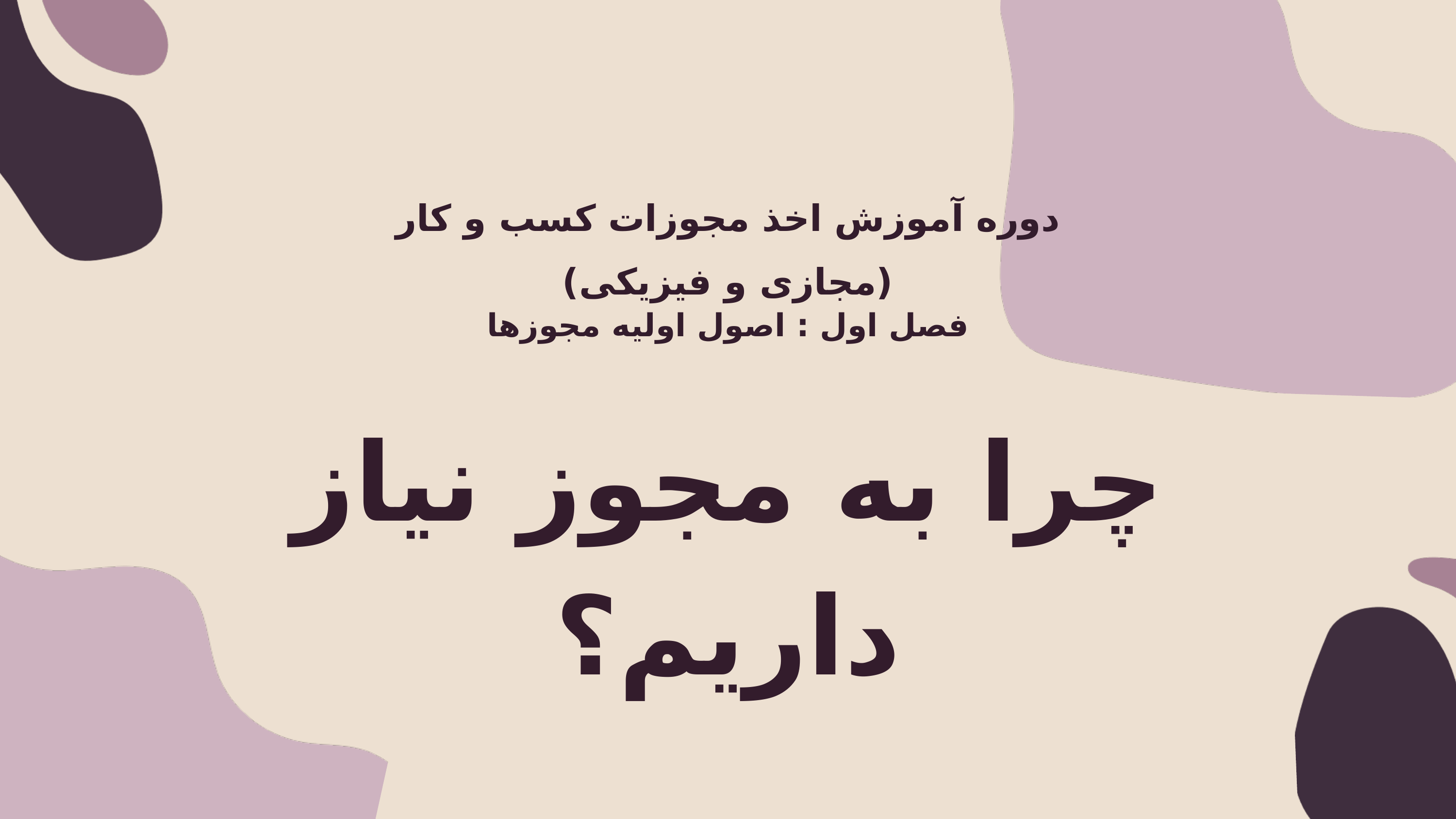

دوره آموزش اخذ مجوزات کسب و کار (مجازی و فیزیکی)
فصل اول : اصول اولیه مجوزها
چرا به مجوز نیاز داریم؟